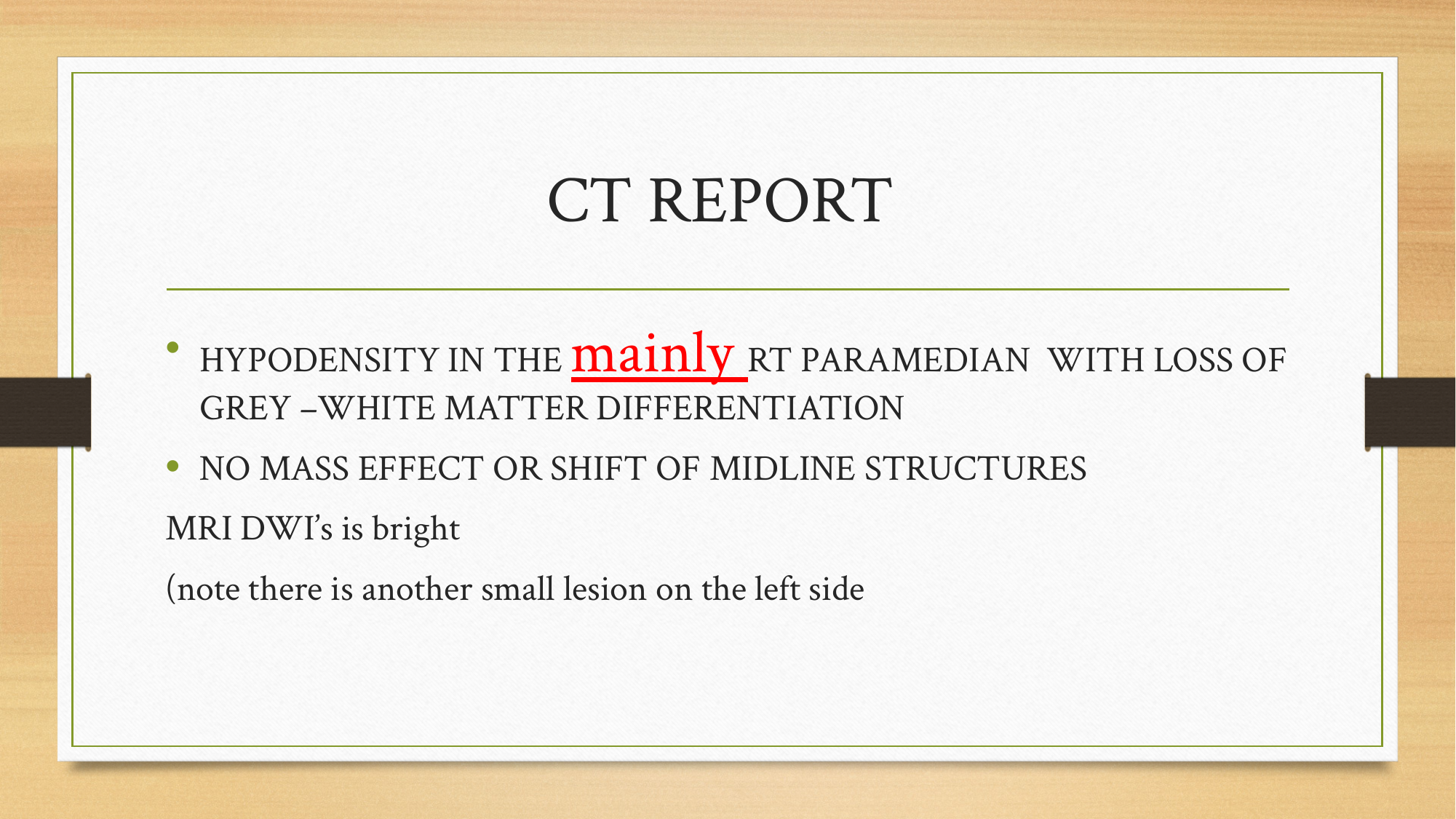

# CT REPORT
HYPODENSITY IN THE mainly RT PARAMEDIAN  WITH LOSS OF GREY –WHITE MATTER DIFFERENTIATION
NO MASS EFFECT OR SHIFT OF MIDLINE STRUCTURES
MRI DWI’s is bright
(note there is another small lesion on the left side